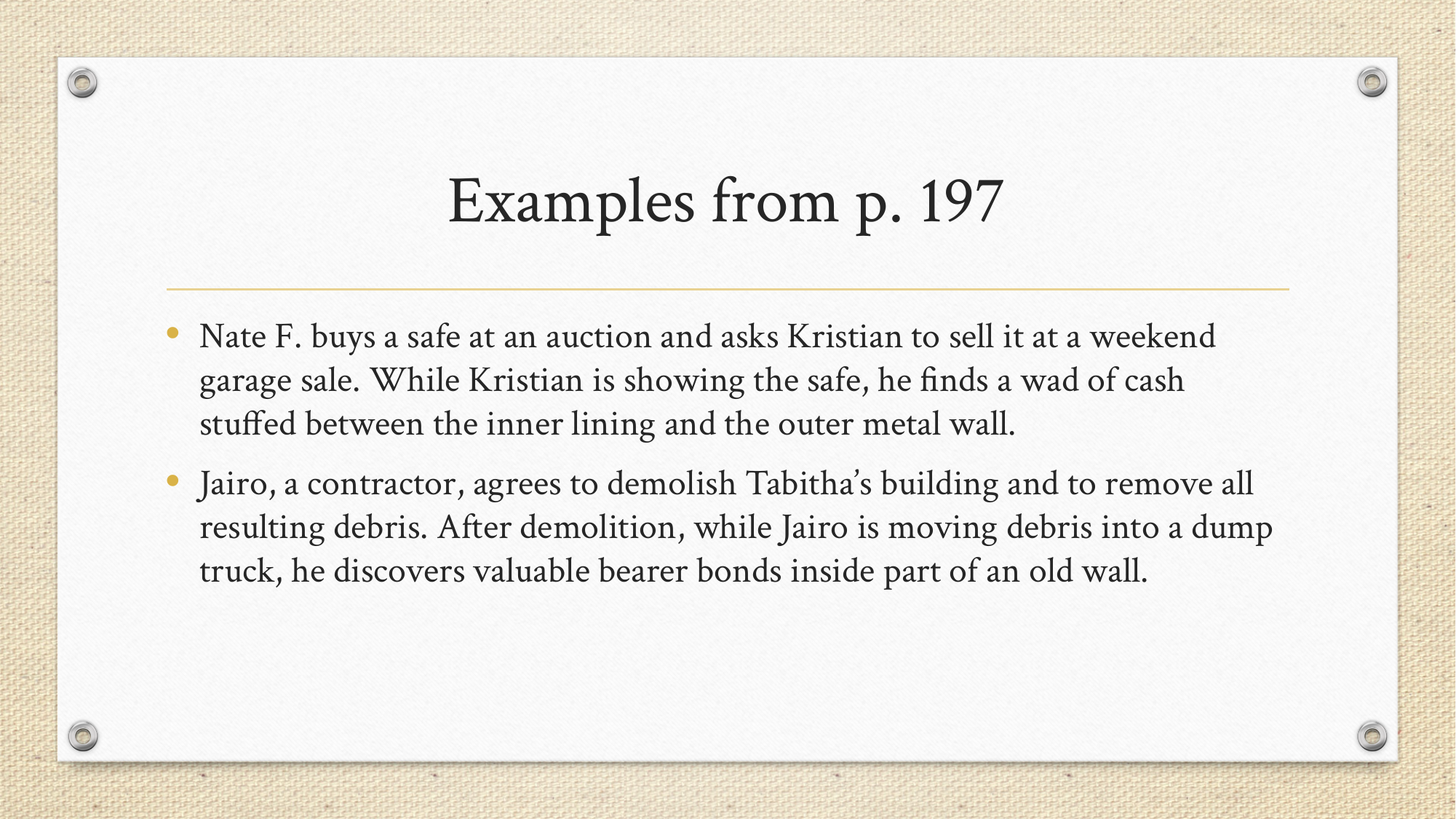

# Examples from p. 197
Nate F. buys a safe at an auction and asks Kristian to sell it at a weekend garage sale. While Kristian is showing the safe, he finds a wad of cash stuffed between the inner lining and the outer metal wall.
Jairo, a contractor, agrees to demolish Tabitha’s building and to remove all resulting debris. After demolition, while Jairo is moving debris into a dump truck, he discovers valuable bearer bonds inside part of an old wall.